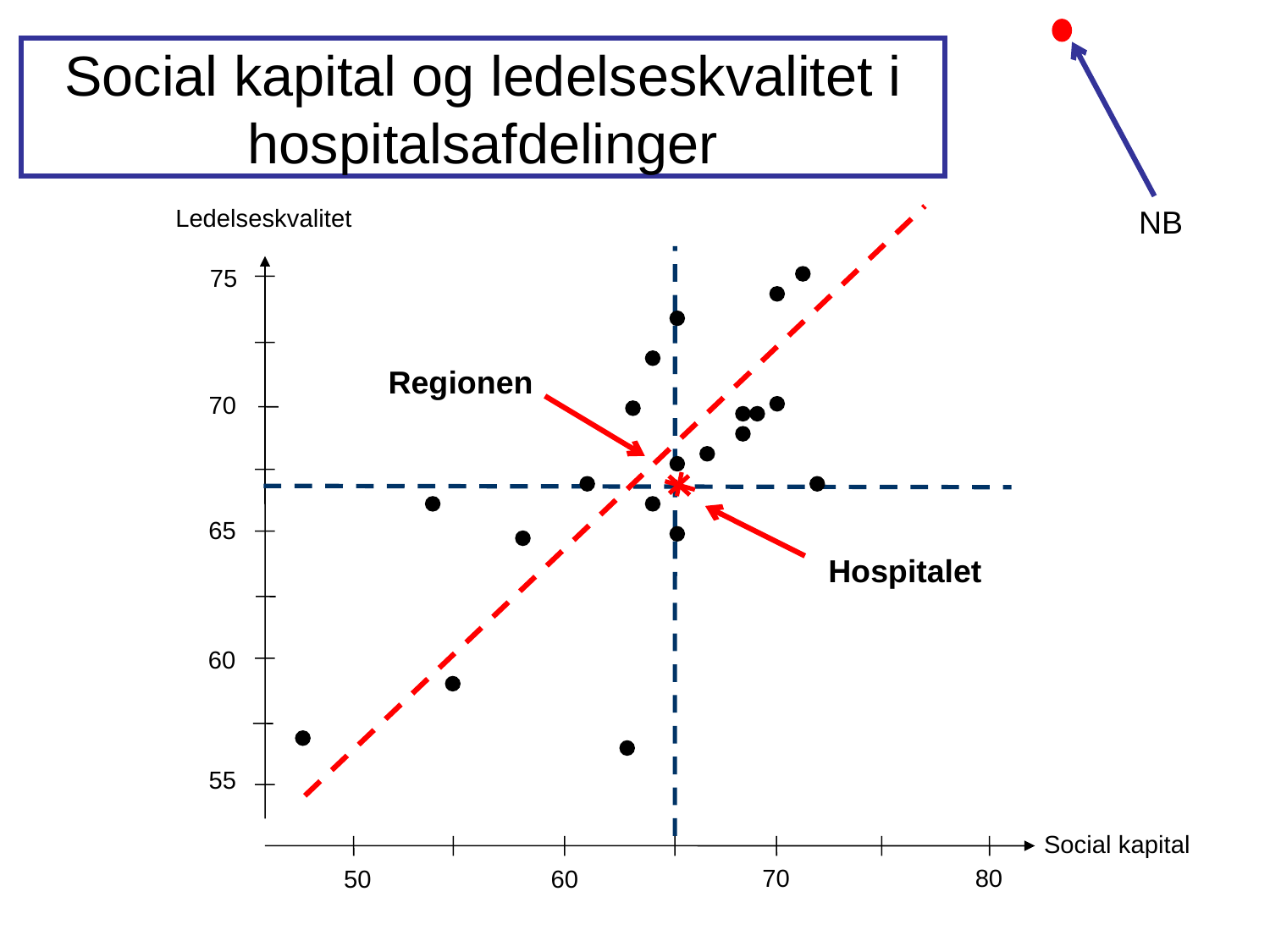

Social kapital og ledelseskvalitet i hospitalsafdelinger
Ledelseskvalitet
NB

75

Regionen
70

65

Hospitalet

60

55

Social kapital

80
70
50
60